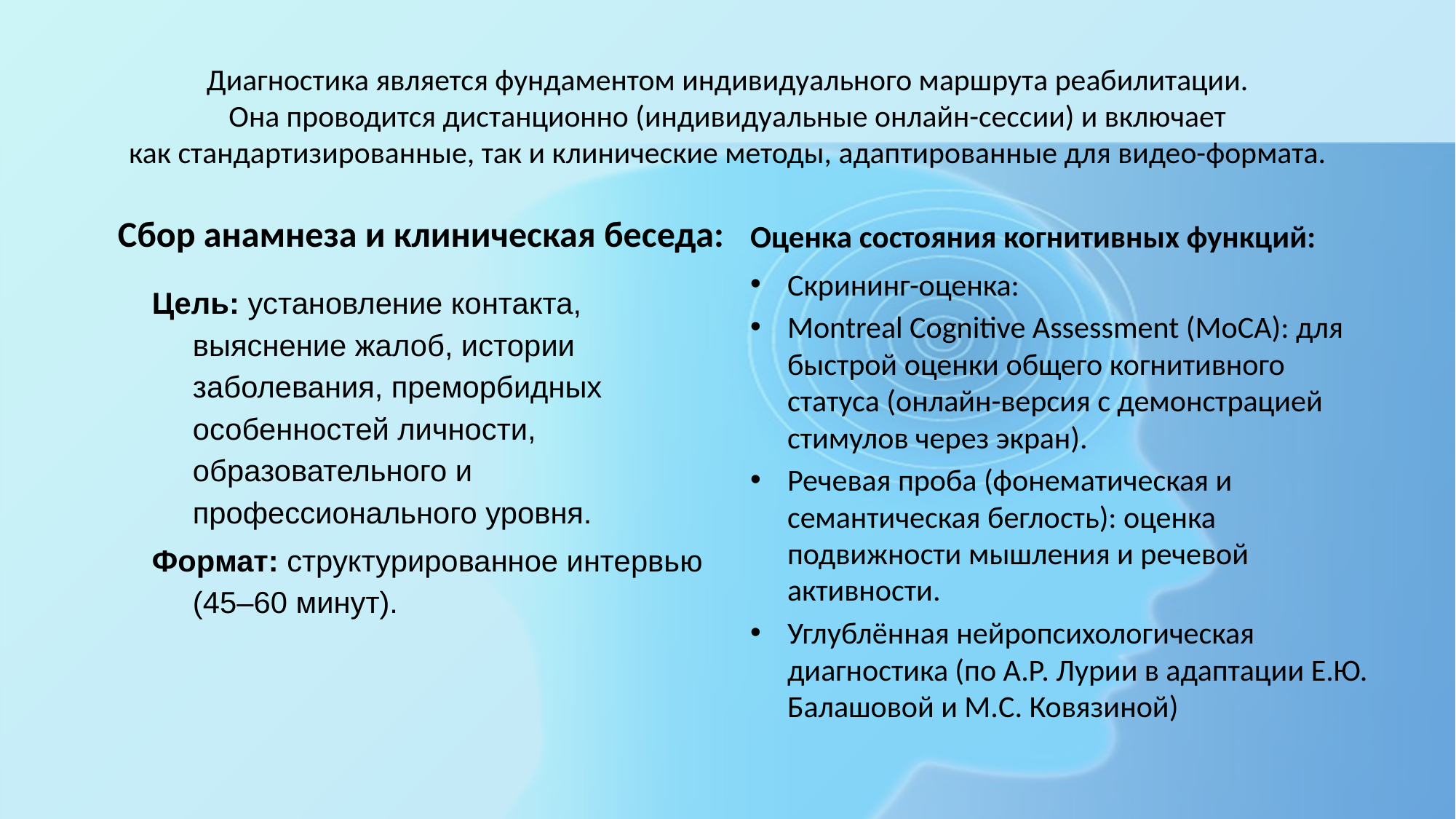

# Диагностика является фундаментом индивидуального маршрута реабилитации. Она проводится дистанционно (индивидуальные онлайн-сессии) и включает как стандартизированные, так и клинические методы, адаптированные для видео-формата.
Сбор анамнеза и клиническая беседа:
Оценка состояния когнитивных функций:
Скрининг-оценка:
Montreal Cognitive Assessment (MoCA): для быстрой оценки общего когнитивного статуса (онлайн-версия с демонстрацией стимулов через экран).
Речевая проба (фонематическая и семантическая беглость): оценка подвижности мышления и речевой активности.
Углублённая нейропсихологическая диагностика (по А.Р. Лурии в адаптации Е.Ю. Балашовой и М.С. Ковязиной)
Цель: установление контакта, выяснение жалоб, истории заболевания, преморбидных особенностей личности, образовательного и профессионального уровня.
Формат: структурированное интервью (45–60 минут).